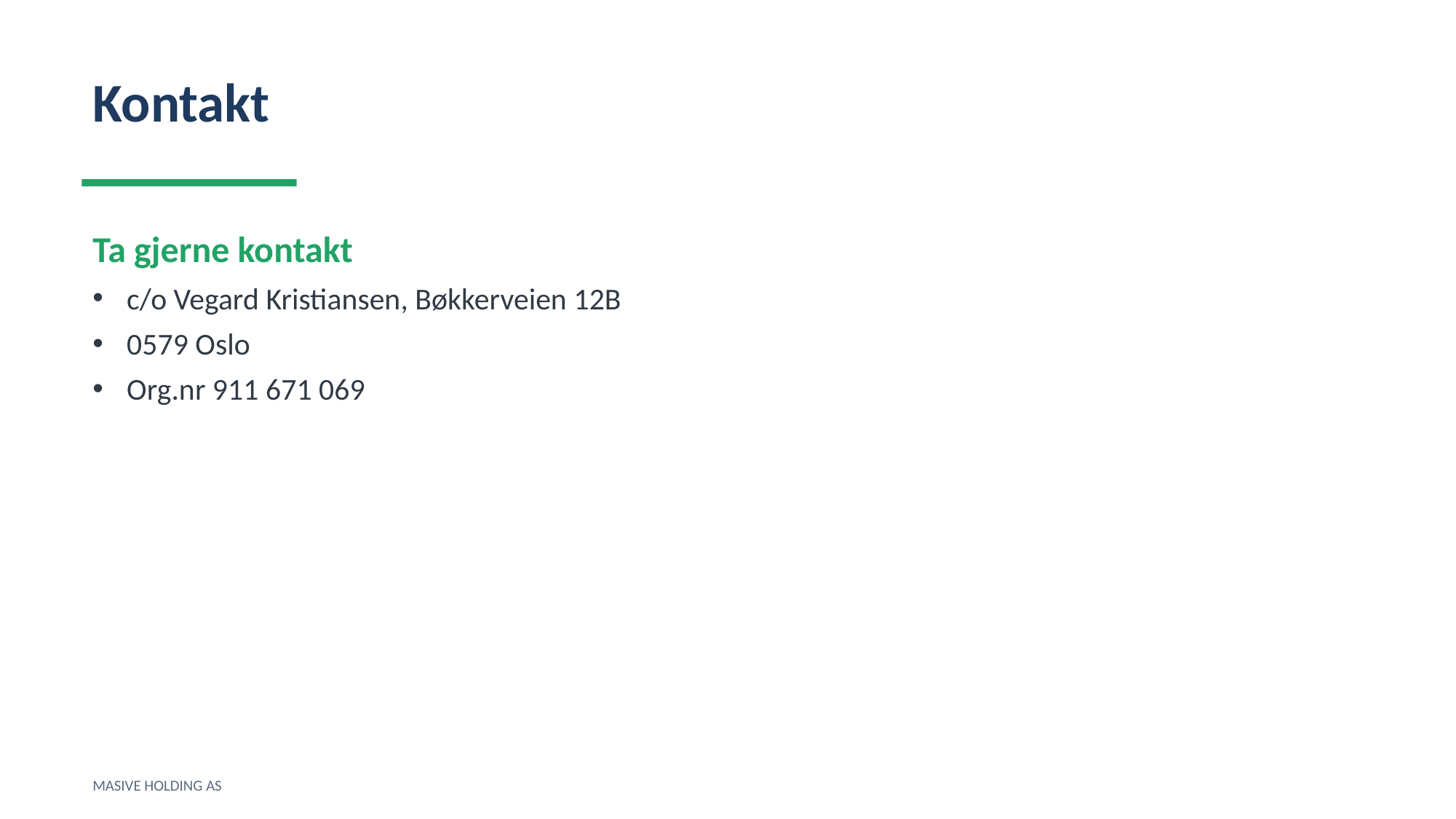

Kontakt

Ta gjerne kontakt
c/o Vegard Kristiansen, Bøkkerveien 12B
0579 Oslo
Org.nr 911 671 069
MASIVE HOLDING AS